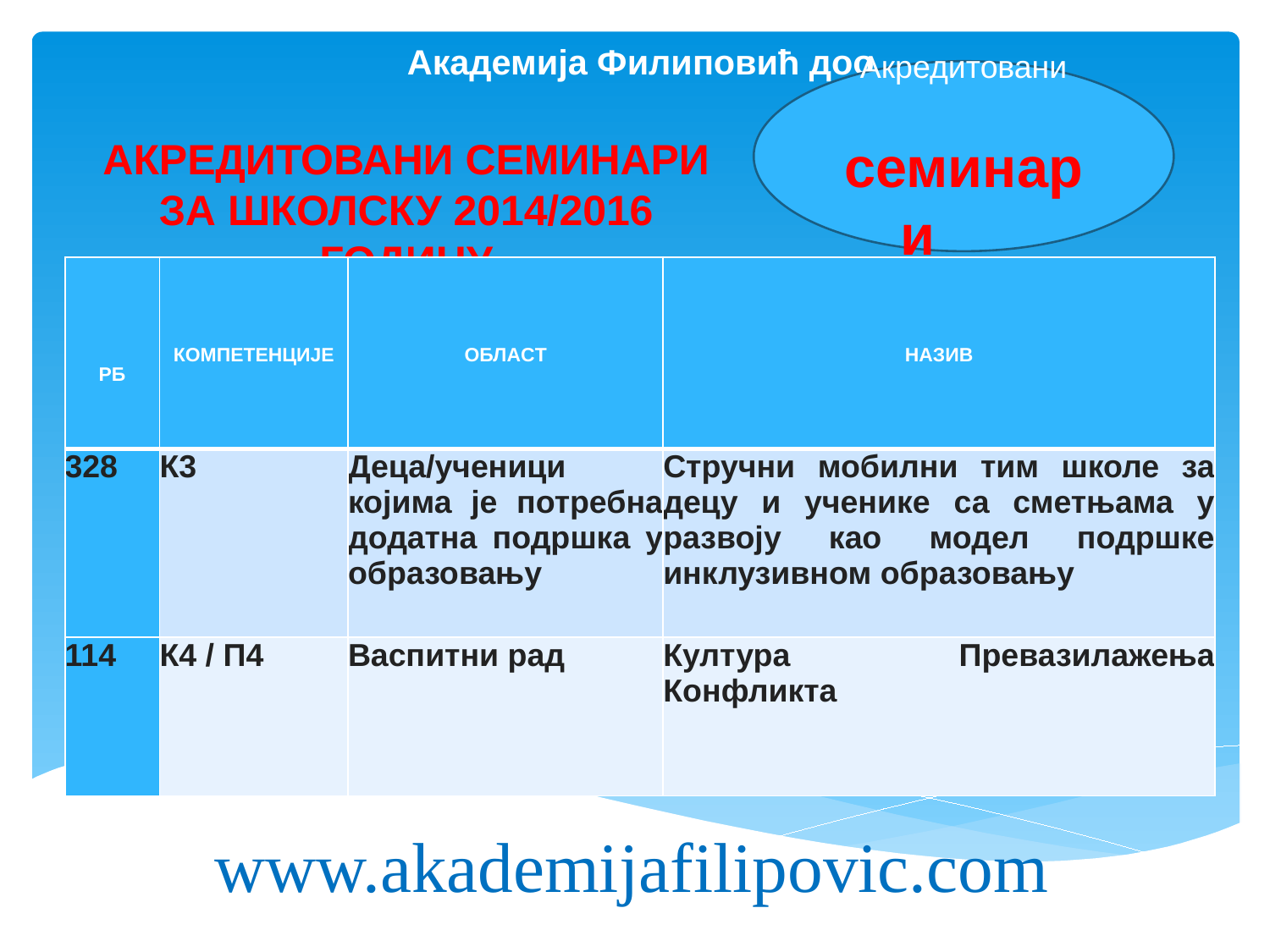

# Академија Филиповић доо
Акредитовани
   семинари
АКРЕДИТОВАНИ СЕМИНАРИ ЗА ШКОЛСКУ 2014/2016 ГОДИНУ
| РБ | КOMПETEНЦИJE | OБЛAСT | НAЗИВ |
| --- | --- | --- | --- |
| 328 | К3 | Деца/ученици којима је потребна додатна подршка у образовању | Стручни мобилни тим школе за децу и ученике са сметњама у развоју као модел подршке инклузивном образовању |
| 114 | К4 / П4 | Васпитни рад | Култура Превазилажења Конфликта |
www.akademijafilipovic.com